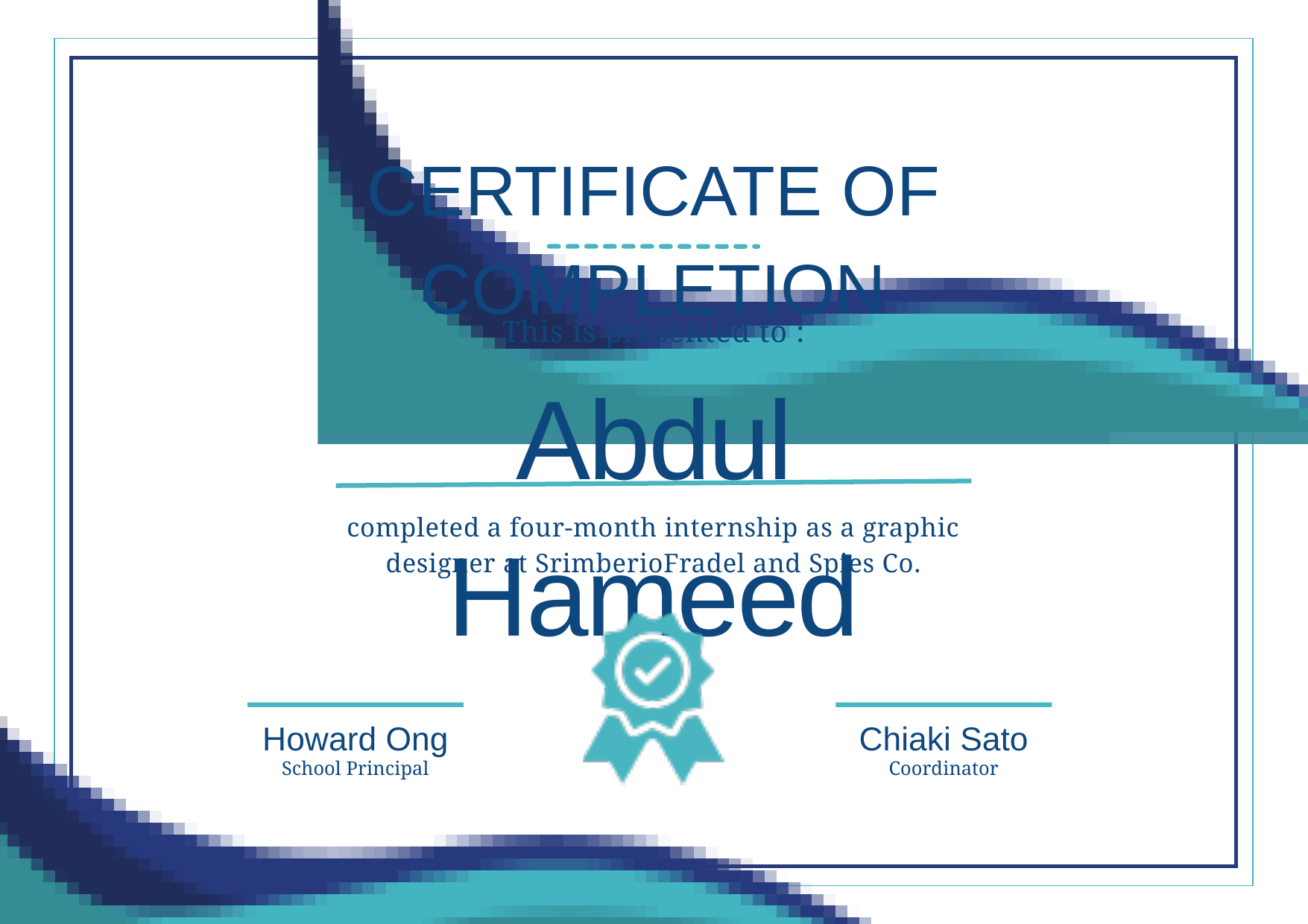

CERTIFICATE OF COMPLETION

This is presented to :
Abdul Hameed

completed a four-month internship as a graphic designer at SrimberioFradel and Spies Co.

Howard Ong
Chiaki Sato
School Principal
Coordinator